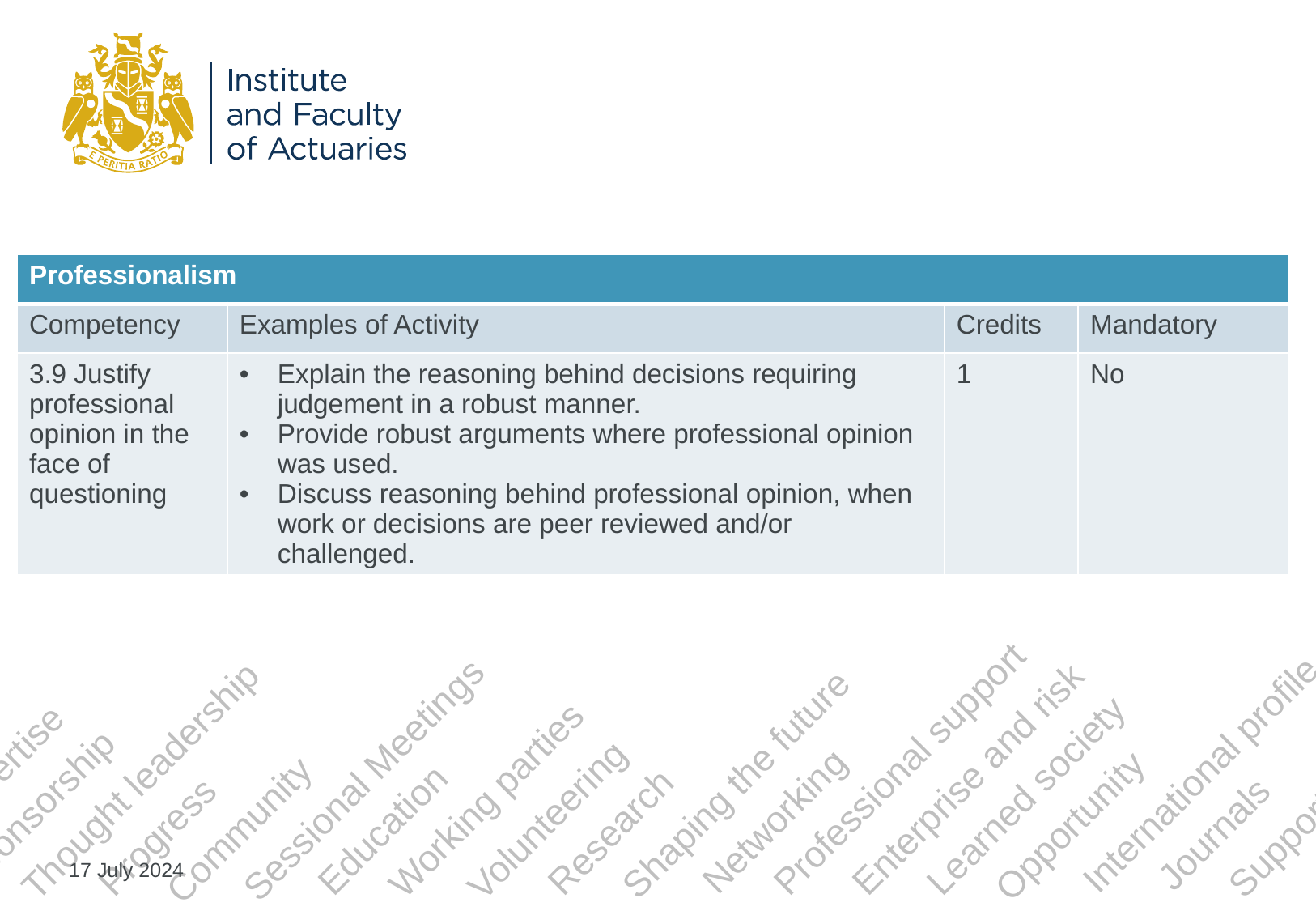

| Professionalism |  |  |  |
| --- | --- | --- | --- |
| Competency | Examples of Activity | Credits | Mandatory |
| 3.9 Justify professional opinion in the face of questioning | Explain the reasoning behind decisions requiring judgement in a robust manner. Provide robust arguments where professional opinion was used. Discuss reasoning behind professional opinion, when work or decisions are peer reviewed and/or challenged. | 1 | No |
17 July 2024